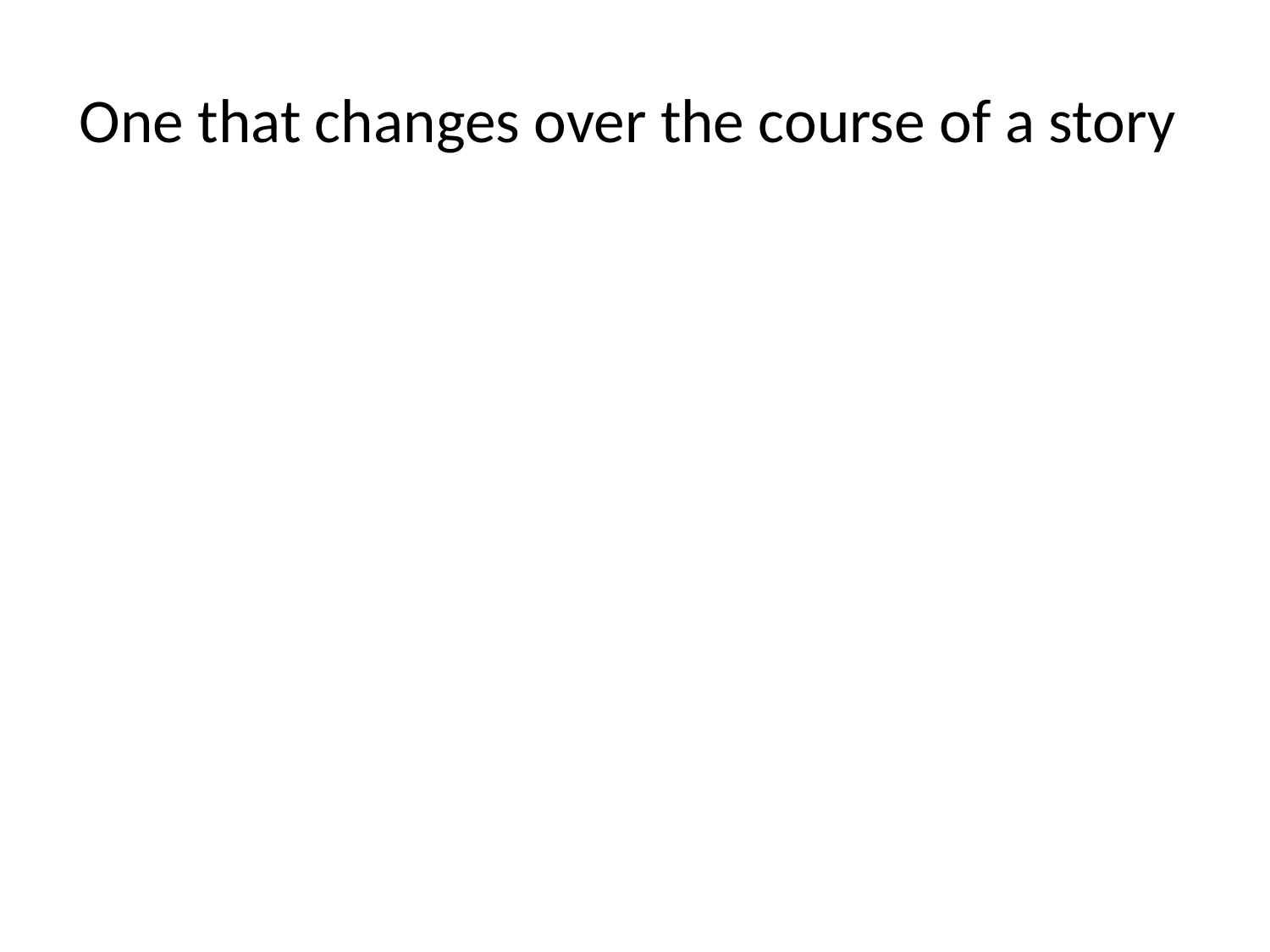

# One that changes over the course of a story